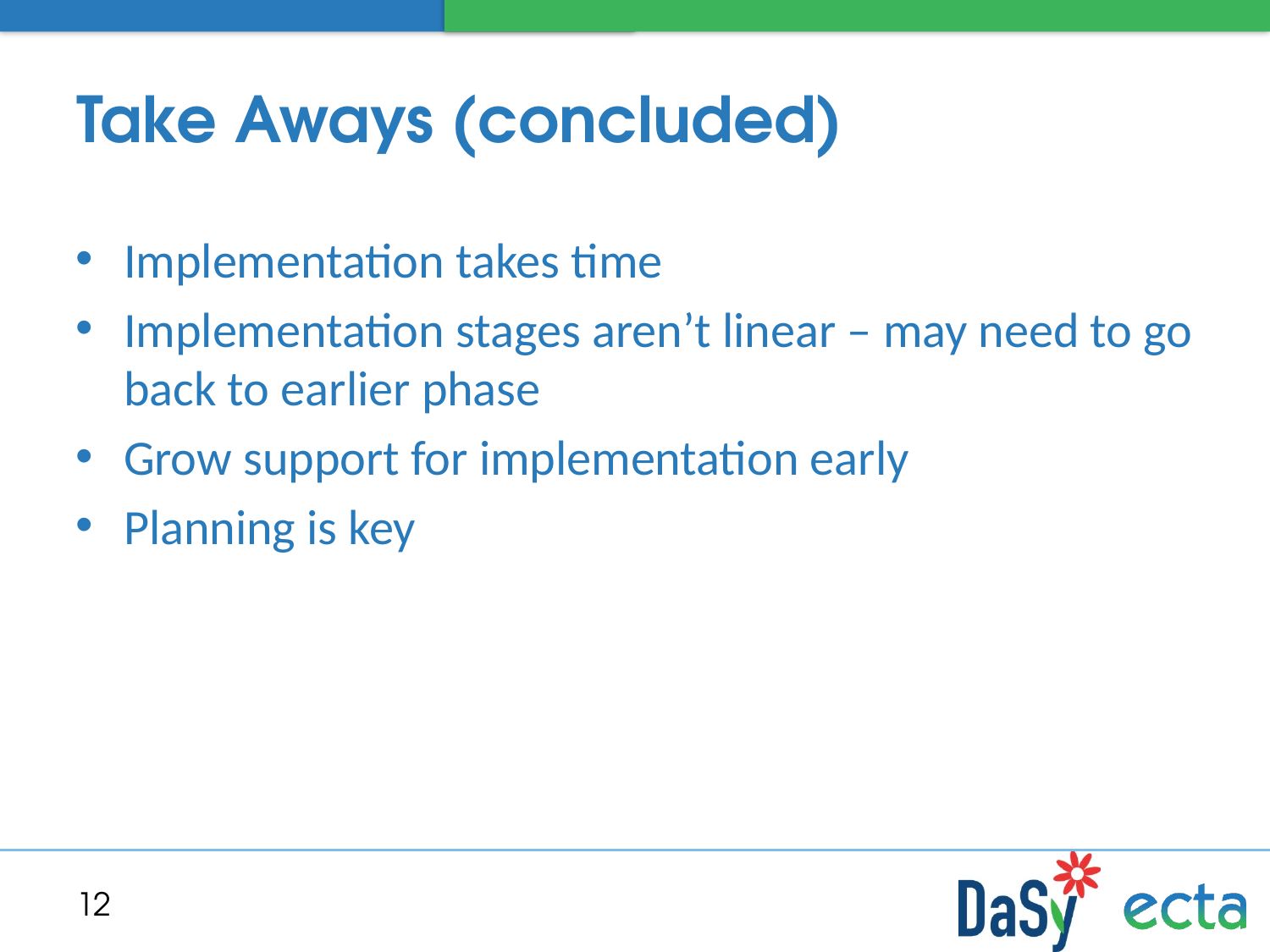

# Take Aways (concluded)
Implementation takes time
Implementation stages aren’t linear – may need to go back to earlier phase
Grow support for implementation early
Planning is key
12